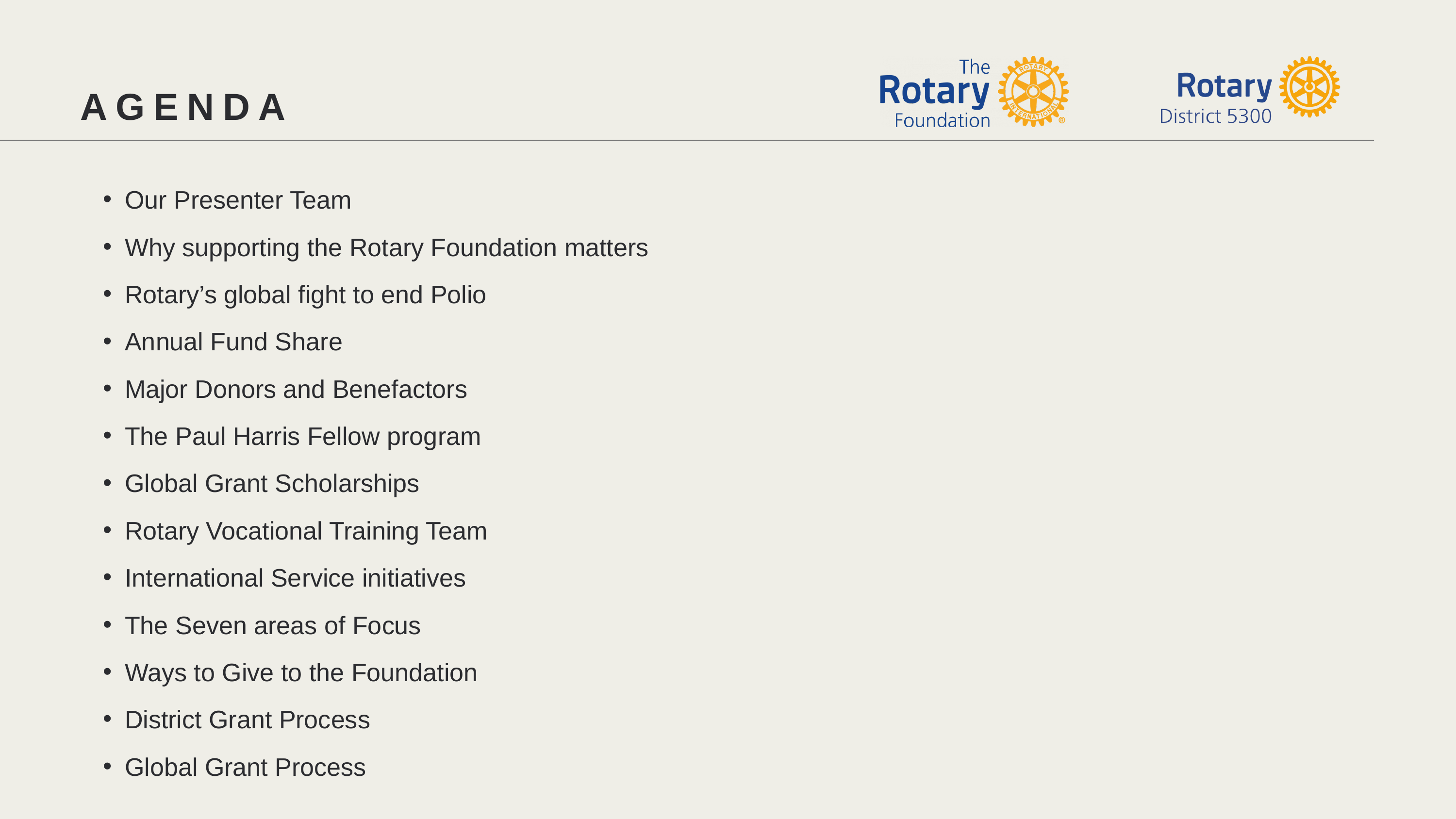

AGENDA

Our Presenter Team
Why supporting the Rotary Foundation matters
Rotary’s global fight to end Polio
Annual Fund Share
Major Donors and Benefactors
The Paul Harris Fellow program
Global Grant Scholarships
Rotary Vocational Training Team
International Service initiatives
The Seven areas of Focus
Ways to Give to the Foundation
District Grant Process
Global Grant Process